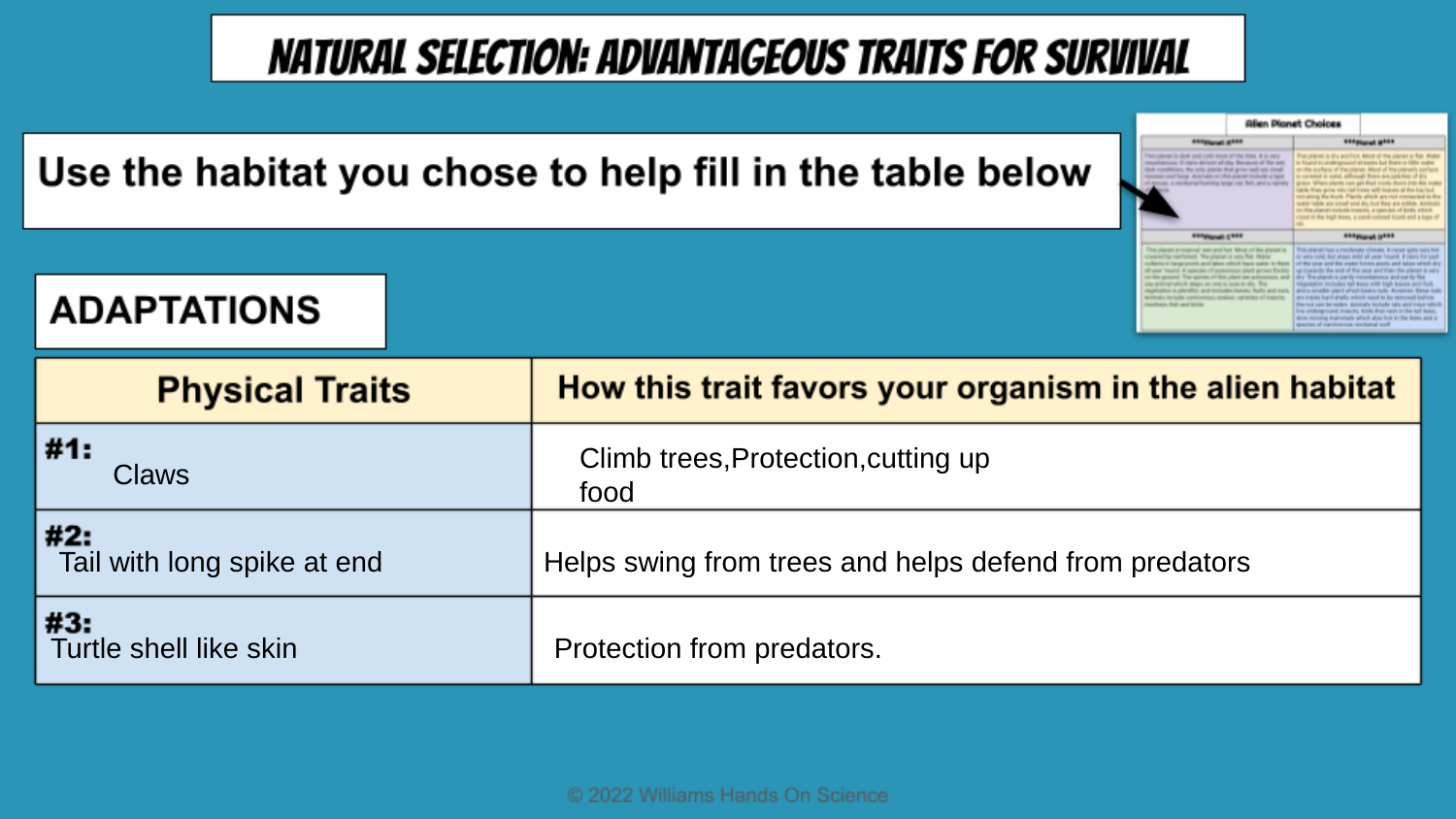

Climb trees,Protection,cutting up food
Claws
Tail with long spike at end
Helps swing from trees and helps defend from predators
Turtle shell like skin
Protection from predators.